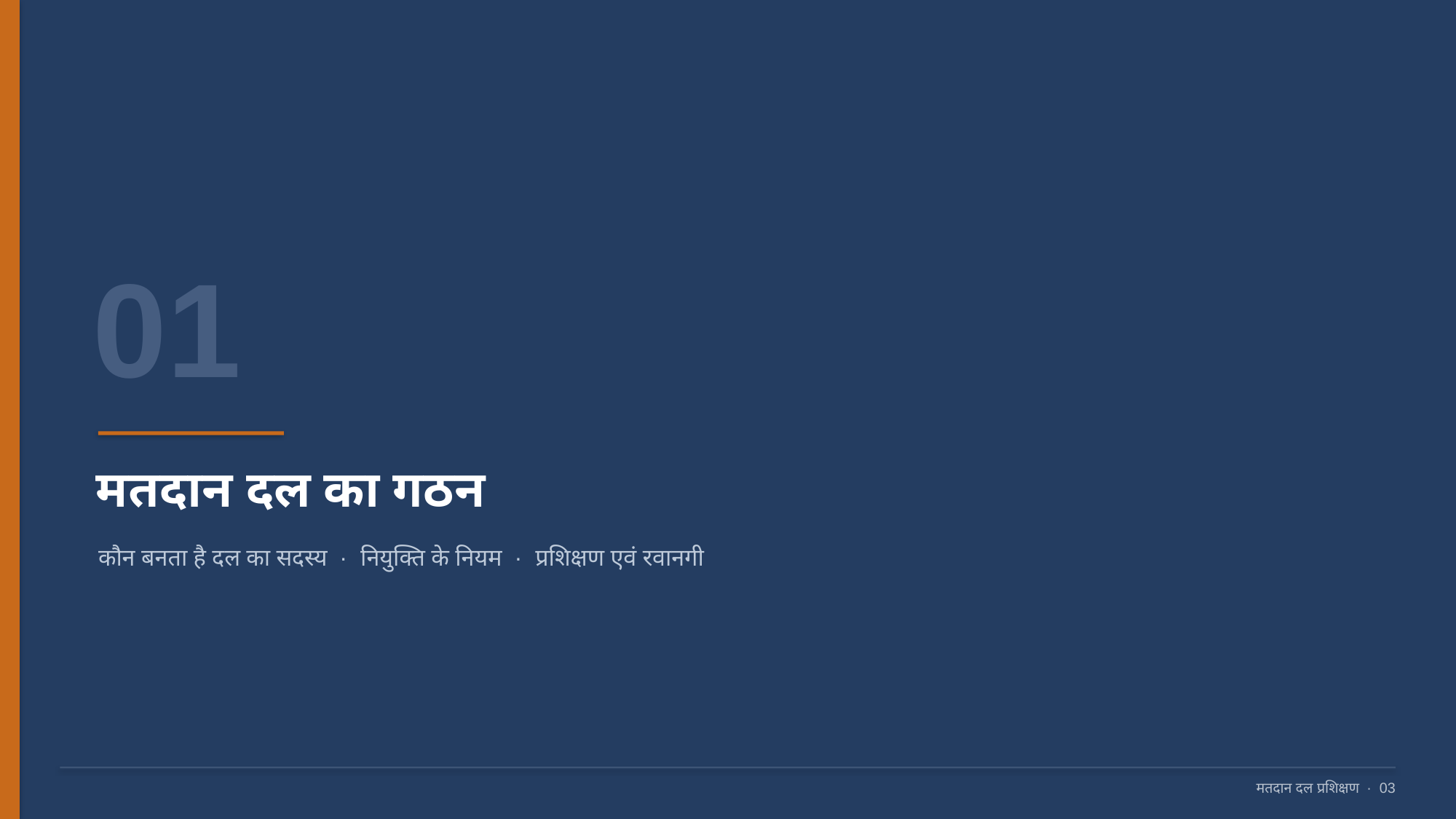

01

मतदान दल का गठन
कौन बनता है दल का सदस्य  ·  नियुक्ति के नियम  ·  प्रशिक्षण एवं रवानगी

मतदान दल प्रशिक्षण  ·  03